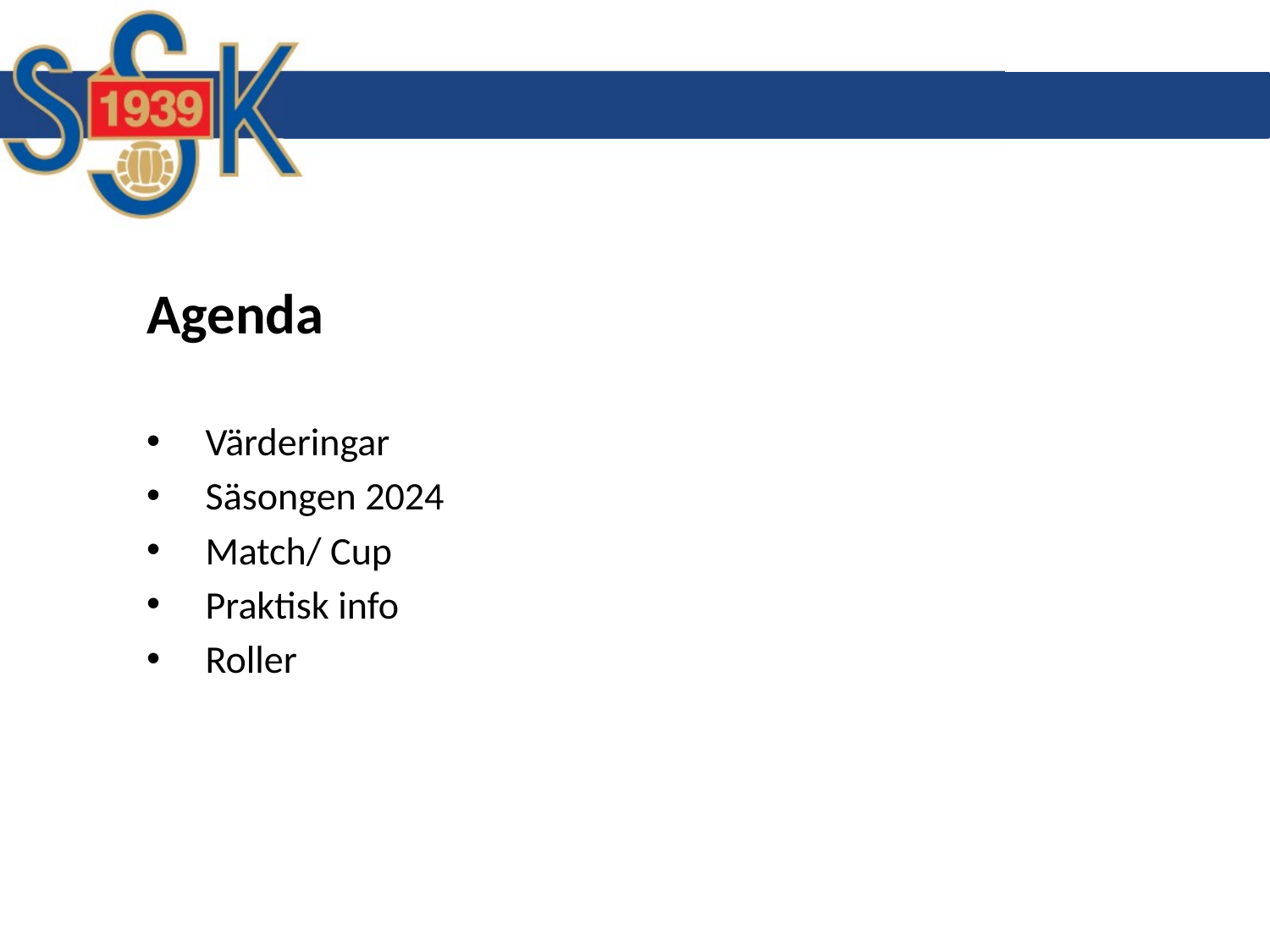

# Agenda

Värderingar
Säsongen 2024
Match/ Cup
Praktisk info
Roller